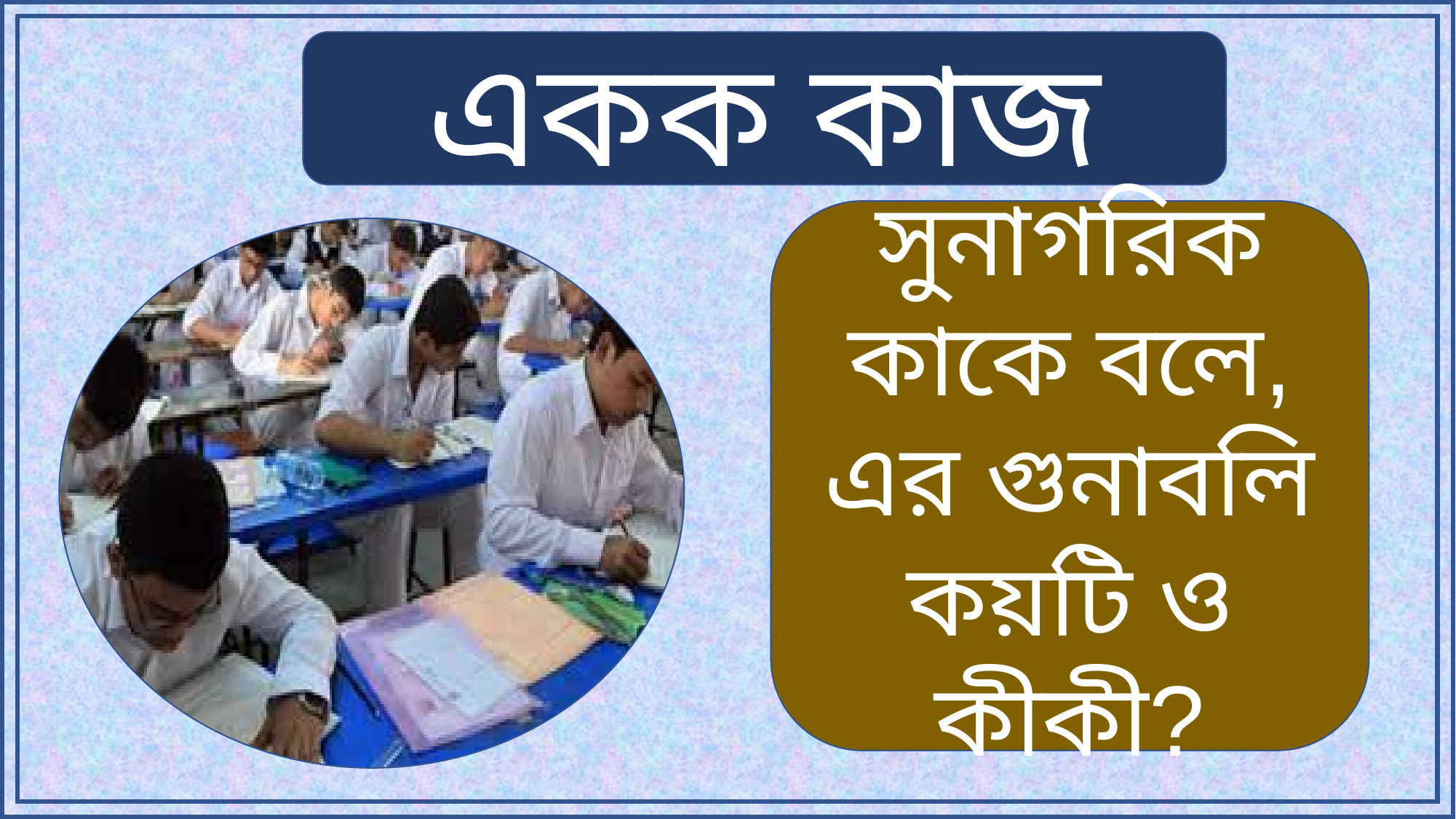

একক কাজ
সুনাগরিক কাকে বলে, এর গুনাবলি কয়টি ও কীকী?